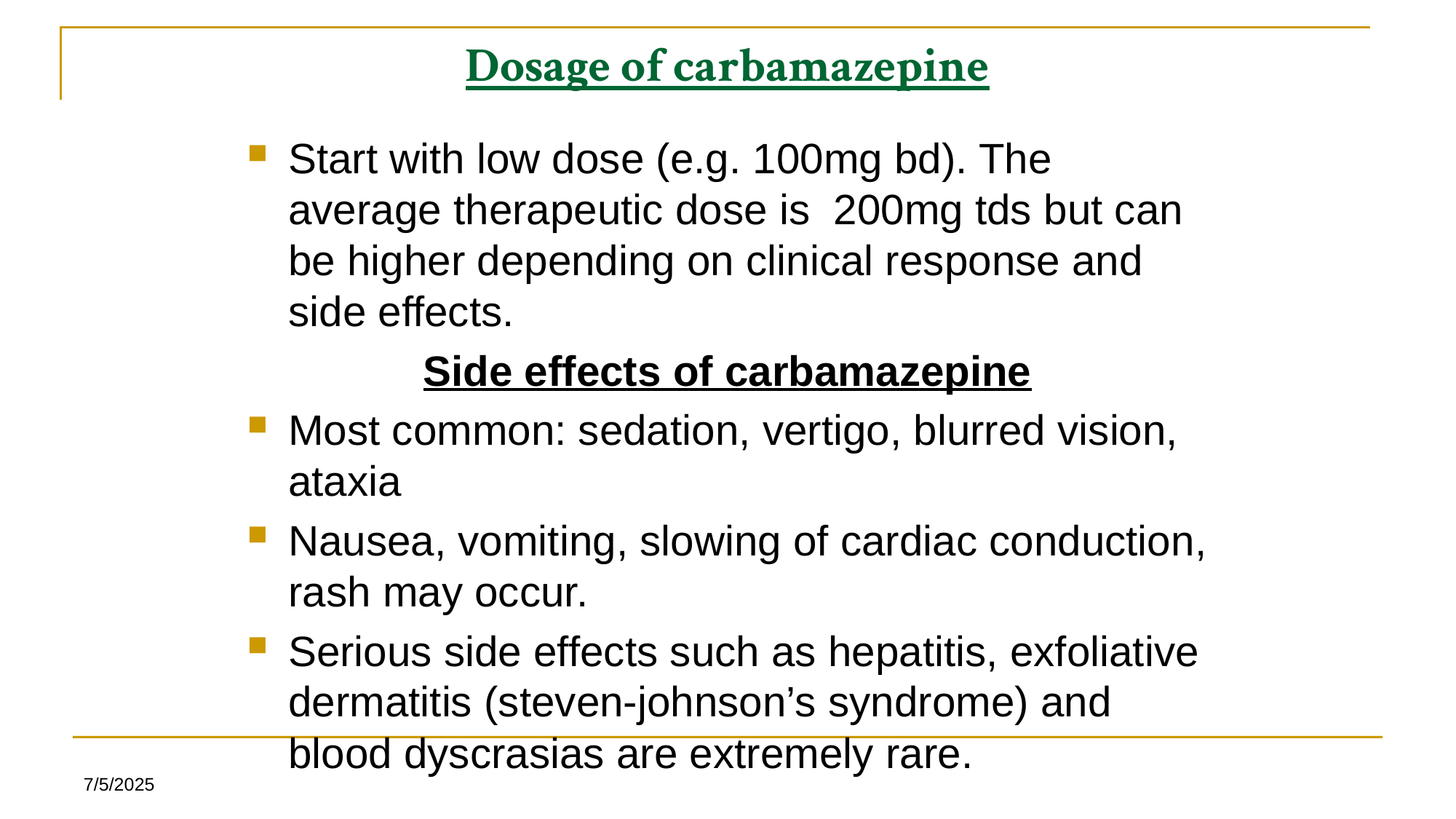

# Dosage of carbamazepine
Start with low dose (e.g. 100mg bd). The average therapeutic dose is  200mg tds but can be higher depending on clinical response and side effects.
Side effects of carbamazepine
Most common: sedation, vertigo, blurred vision, ataxia
Nausea, vomiting, slowing of cardiac conduction, rash may occur.
Serious side effects such as hepatitis, exfoliative dermatitis (steven-johnson’s syndrome) and blood dyscrasias are extremely rare.
7/5/2025